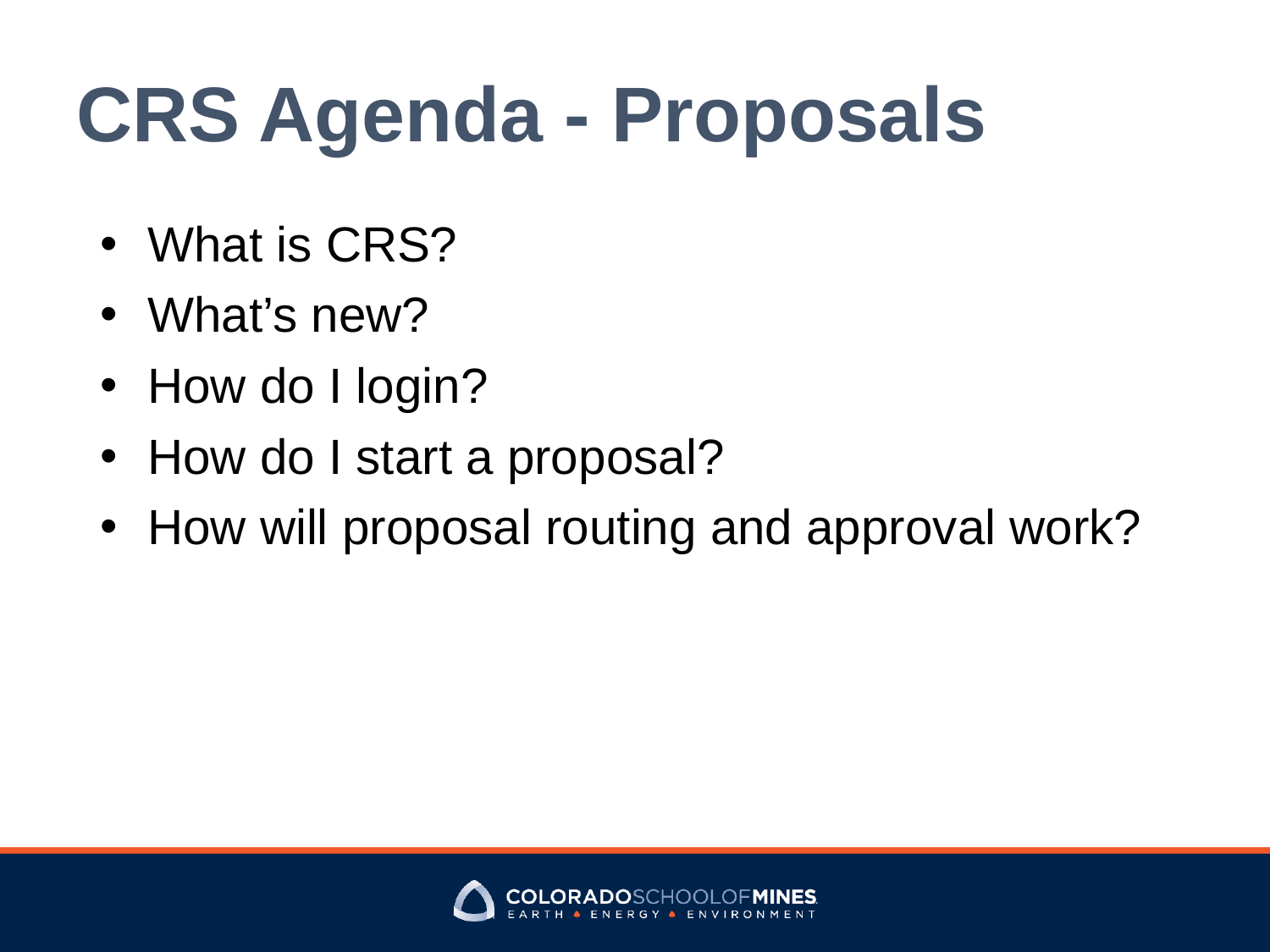

# CRS Agenda - Proposals
What is CRS?
What’s new?
How do I login?
How do I start a proposal?
How will proposal routing and approval work?